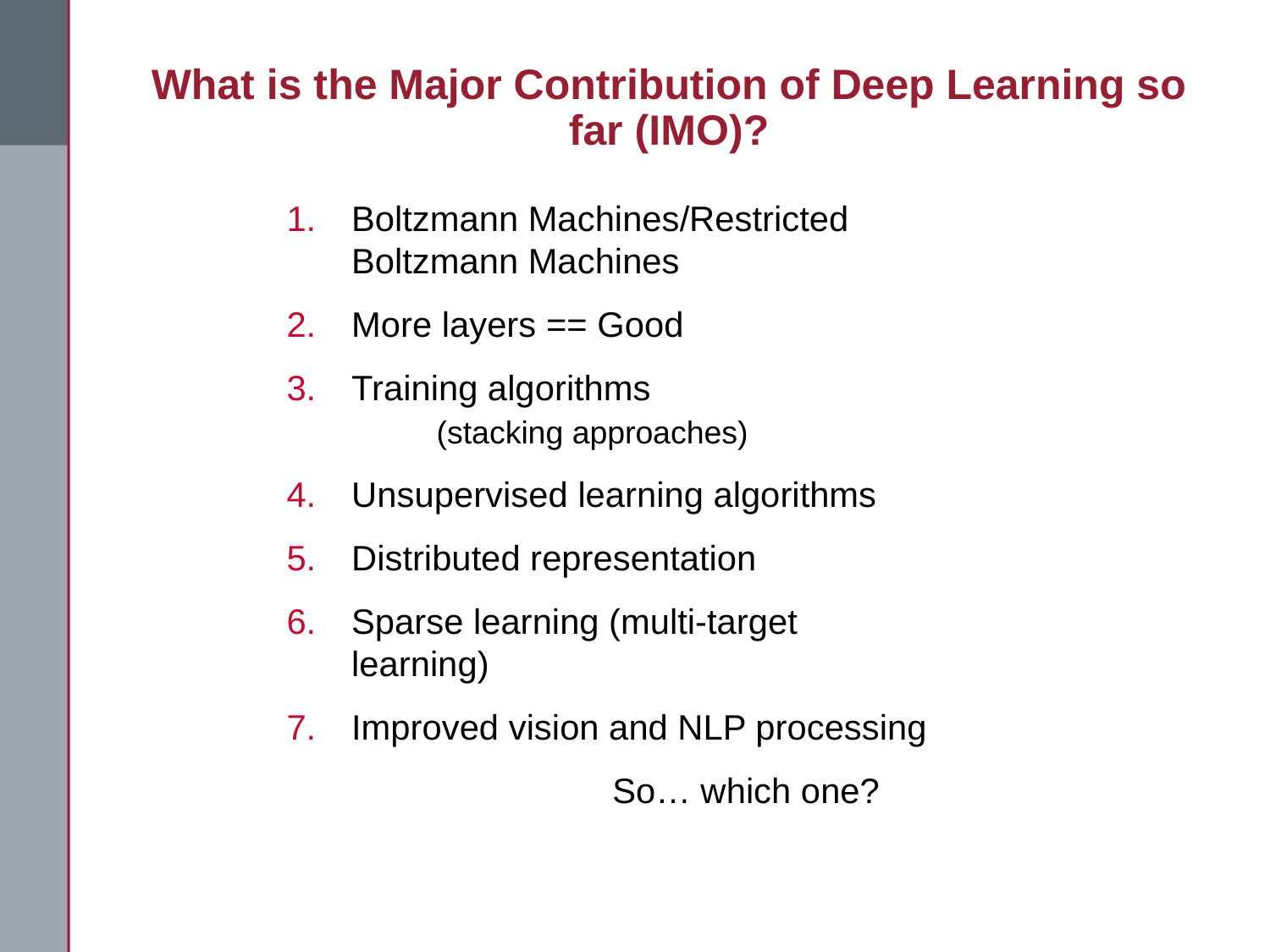

# What is the Major Contribution of Deep Learning so far (IMO)?
Boltzmann Machines/Restricted Boltzmann Machines
More layers == Good
Training algorithms
	(stacking approaches)
Unsupervised learning algorithms
Distributed representation
Sparse learning (multi-target learning)
Improved vision and NLP processing
		     So… which one?